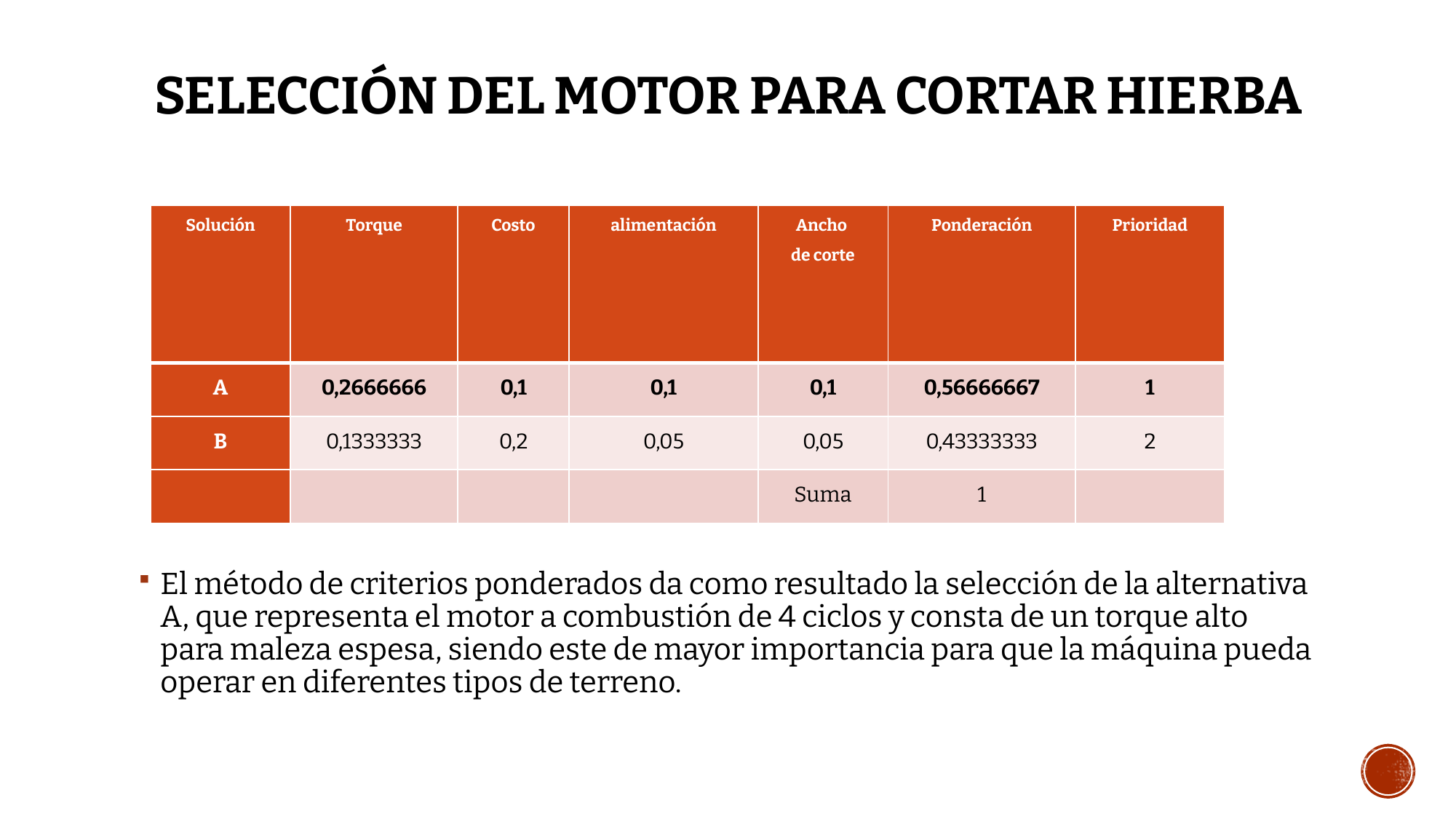

# Selección del motor para cortar hierba
| Solución | Torque | Costo | alimentación | Ancho de corte | Ponderación | Prioridad |
| --- | --- | --- | --- | --- | --- | --- |
| A | 0,2666666 | 0,1 | 0,1 | 0,1 | 0,56666667 | 1 |
| B | 0,1333333 | 0,2 | 0,05 | 0,05 | 0,43333333 | 2 |
|  |  |  |  | Suma | 1 |  |

El método de criterios ponderados da como resultado la selección de la alternativa A, que representa el motor a combustión de 4 ciclos y consta de un torque alto para maleza espesa, siendo este de mayor importancia para que la máquina pueda operar en diferentes tipos de terreno.